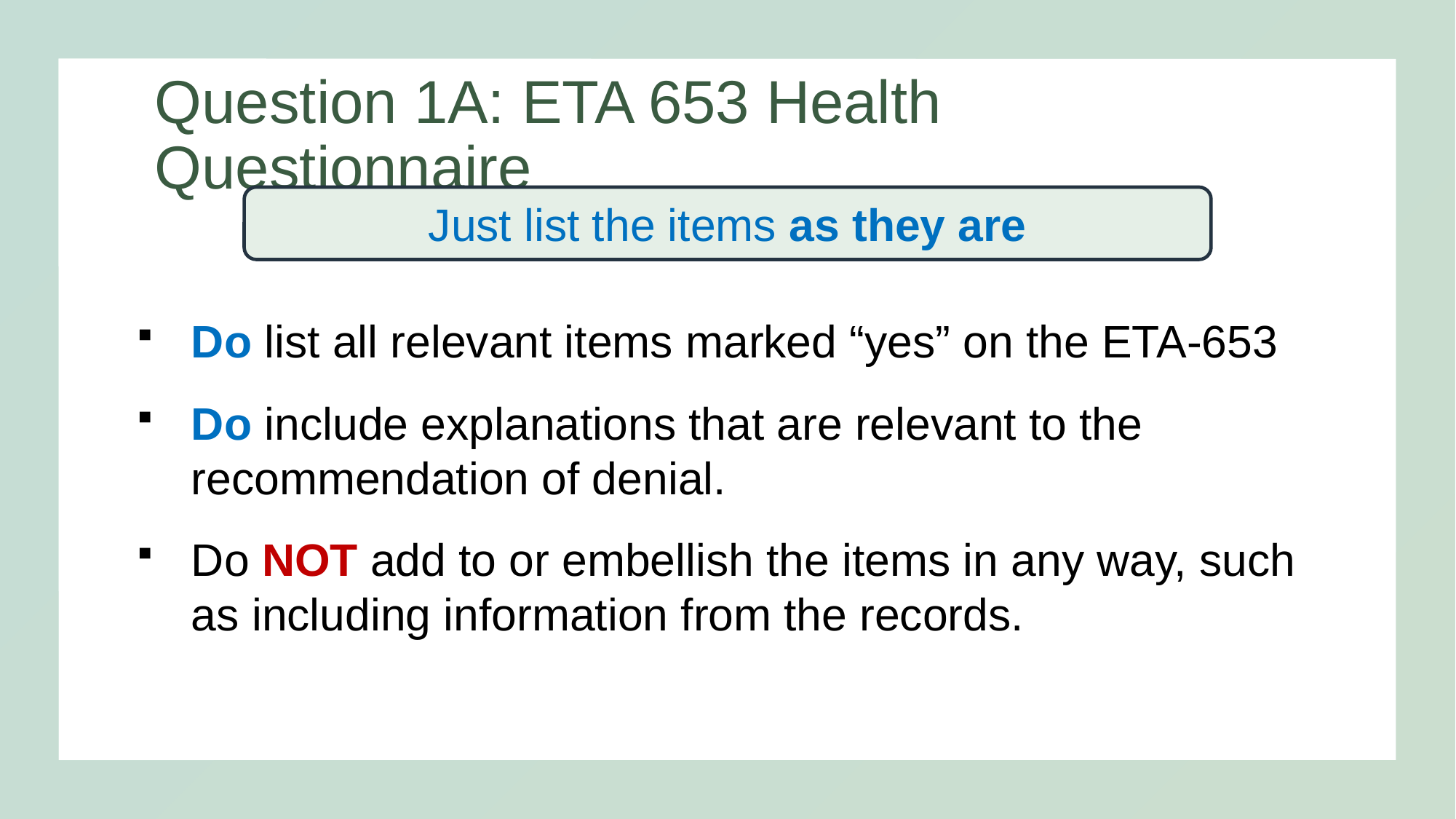

Question 1A: ETA 653 Health Questionnaire
Just list the items as they are
Do list all relevant items marked “yes” on the ETA-653
Do include explanations that are relevant to the recommendation of denial.
Do NOT add to or embellish the items in any way, such as including information from the records.